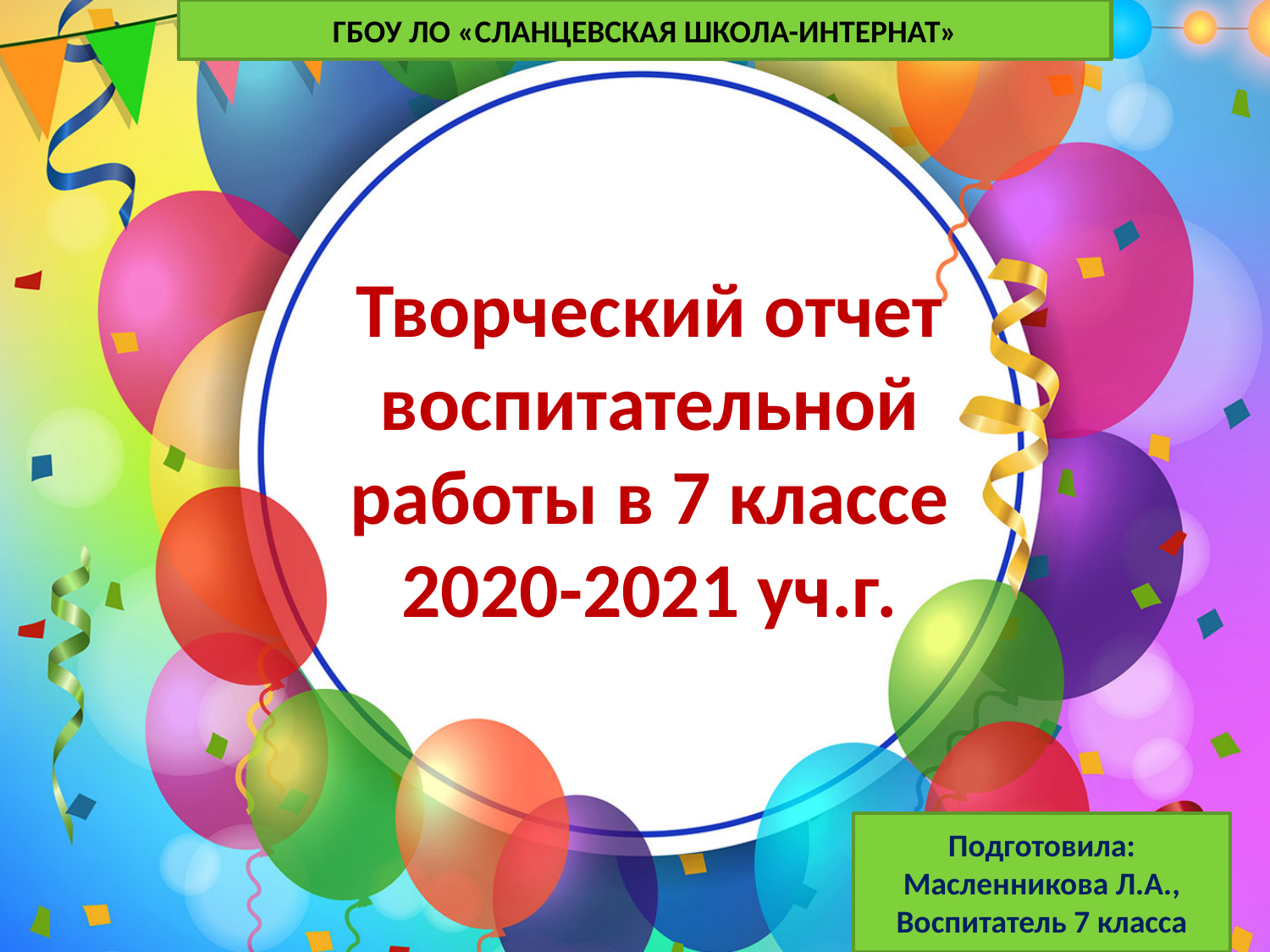

ГБОУ ЛО «СЛАНЦЕВСКАЯ ШКОЛА-ИНТЕРНАТ»
# Творческий отчет воспитательной работы в 7 классе 2020-2021 уч.г.
Подготовила: Масленникова Л.А.,
Воспитатель 7 класса